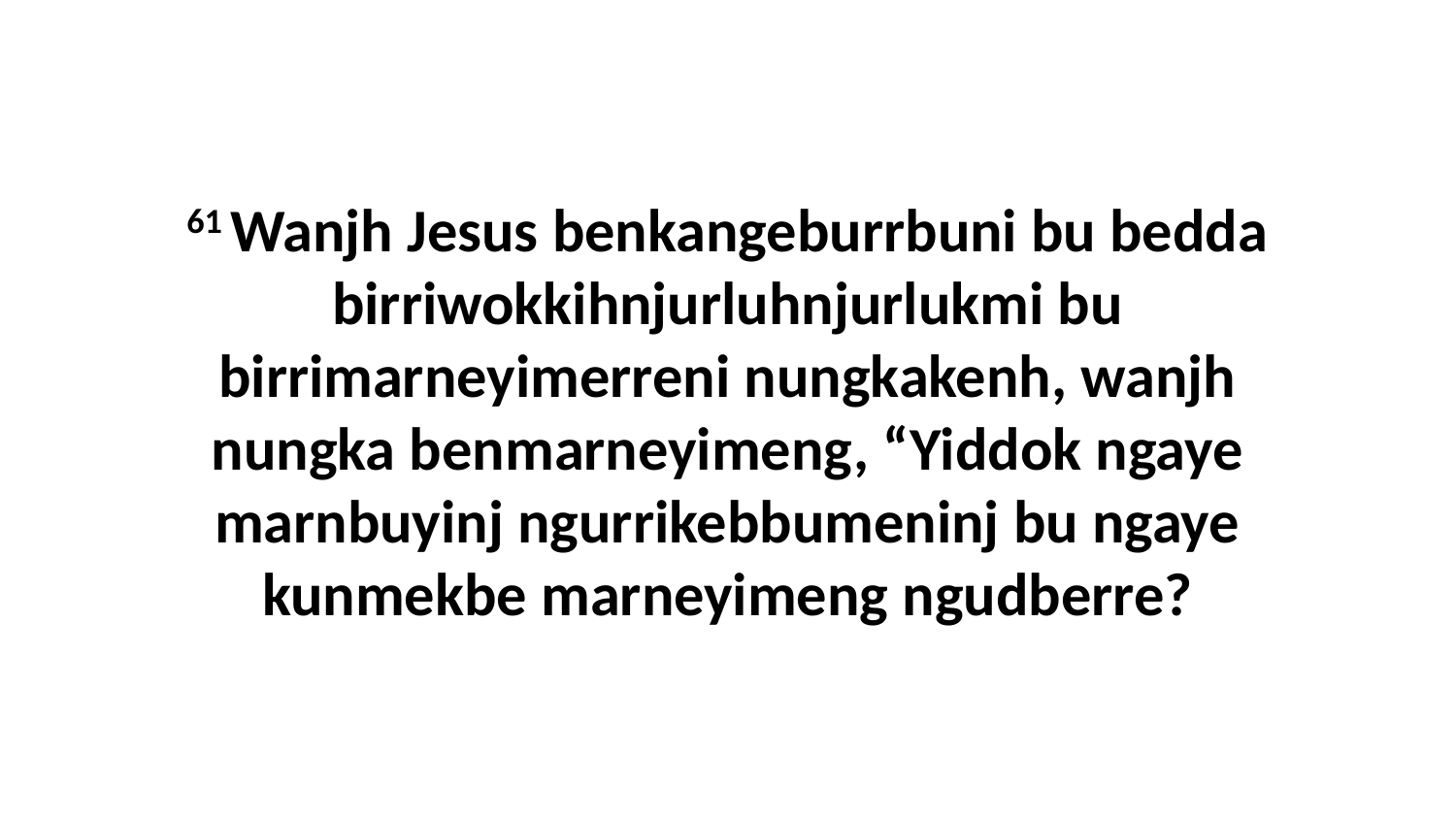

61 Wanjh Jesus benkangeburrbuni bu bedda birriwokkihnjurluhnjurlukmi bu birrimarneyimerreni nungkakenh, wanjh nungka benmarneyimeng, “Yiddok ngaye marnbuyinj ngurrikebbumeninj bu ngaye kunmekbe marneyimeng ngudberre?